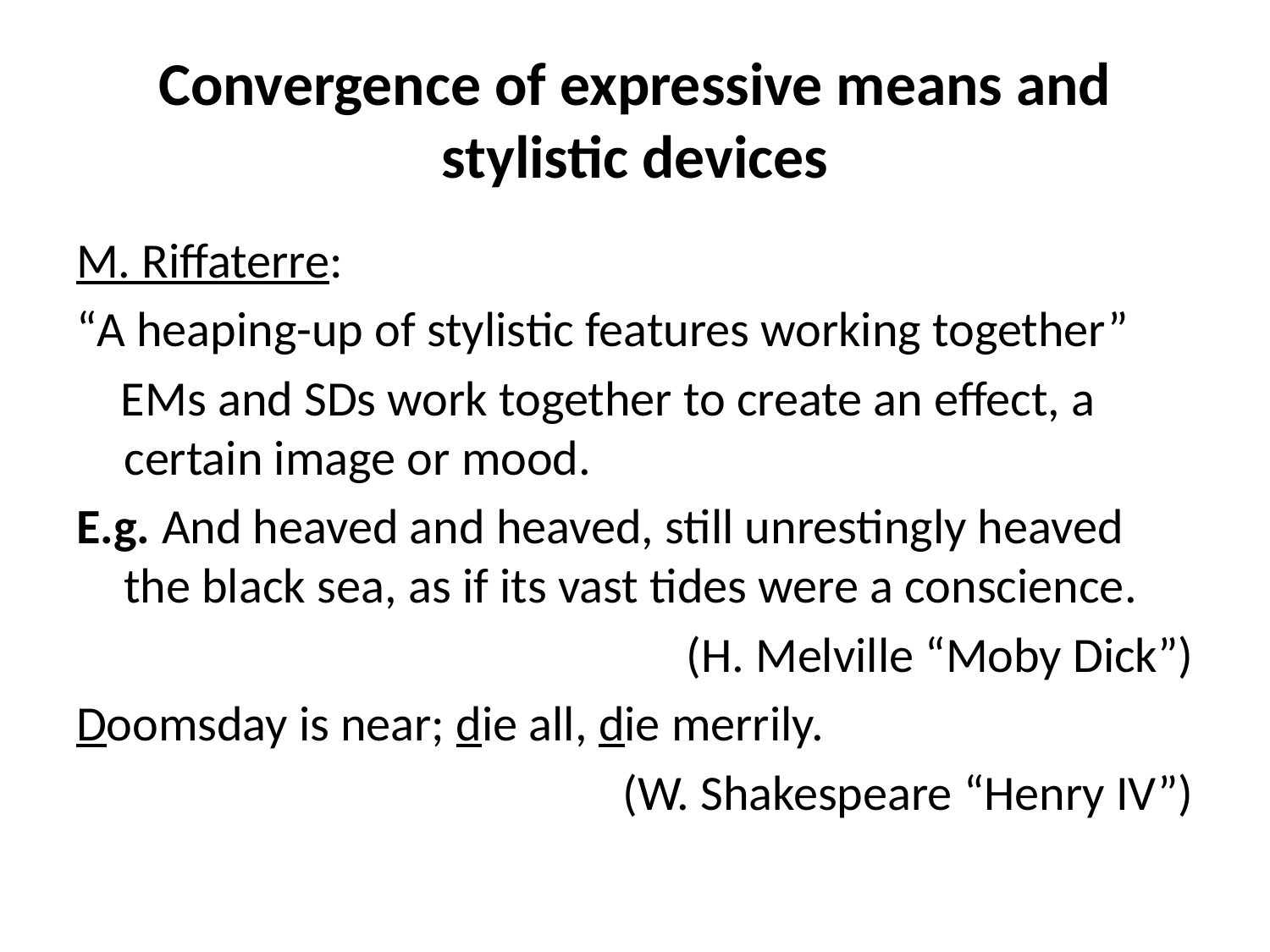

# Convergence of expressive means and stylistic devices
M. Riffaterre:
“A heaping-up of stylistic features working together”
    EMs and SDs work together to create an effect, a certain image or mood.
E.g. And heaved and heaved, still unrestingly heaved      the black sea, as if its vast tides were a conscience.
(H. Melville “Moby Dick”)
Doomsday is near; die all, die merrily.
(W. Shakespeare “Henry IV”)